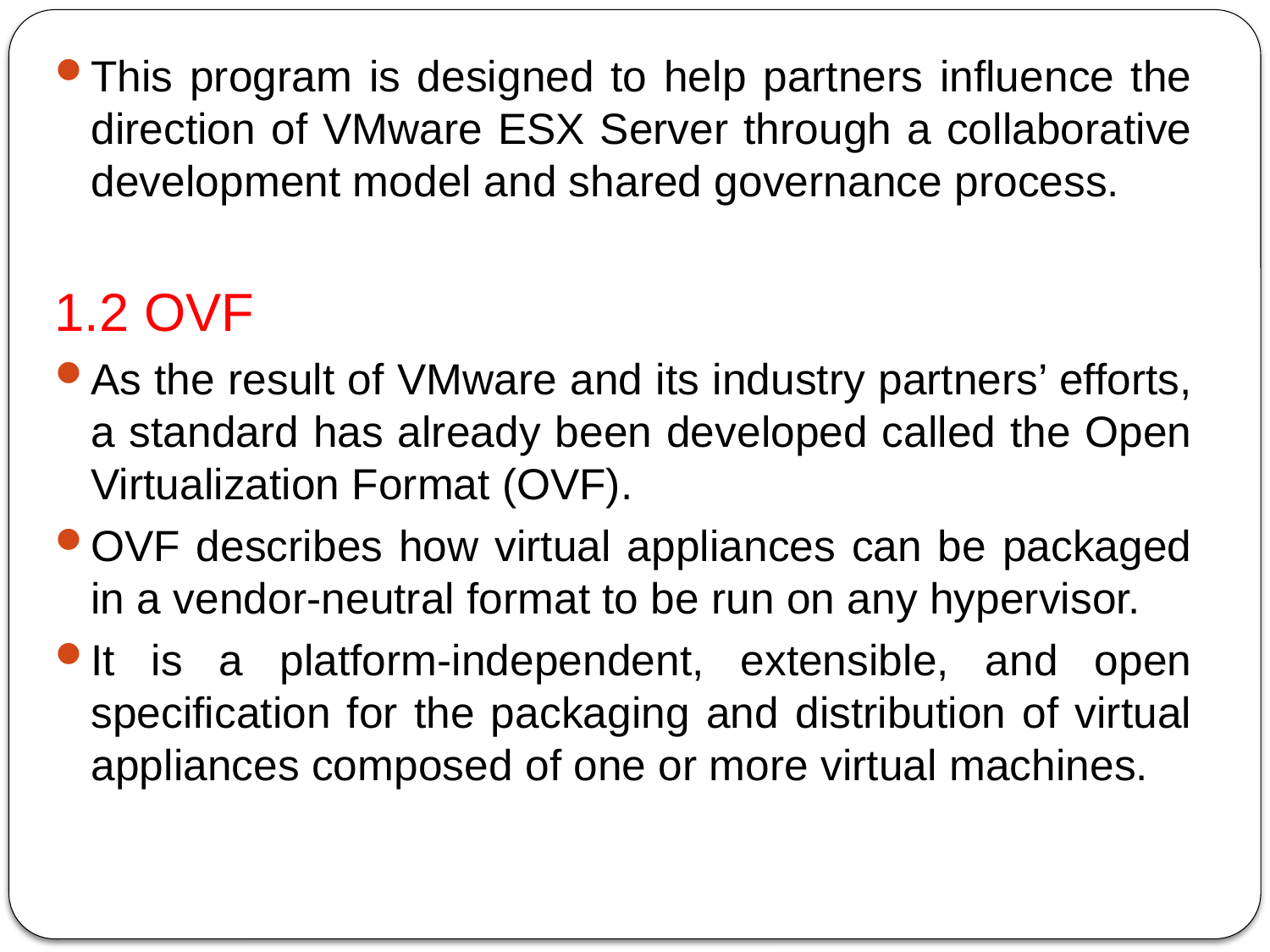

This program is designed to help partners influence the direction of VMware ESX Server through a collaborative development model and shared governance process.

1.2 OVF
As the result of VMware and its industry partners’ efforts, a standard has already been developed called the Open Virtualization Format (OVF).
OVF describes how virtual appliances can be packaged in a vendor-neutral format to be run on any hypervisor.
It is a platform-independent, extensible, and open specification for the packaging and distribution of virtual appliances composed of one or more virtual machines.